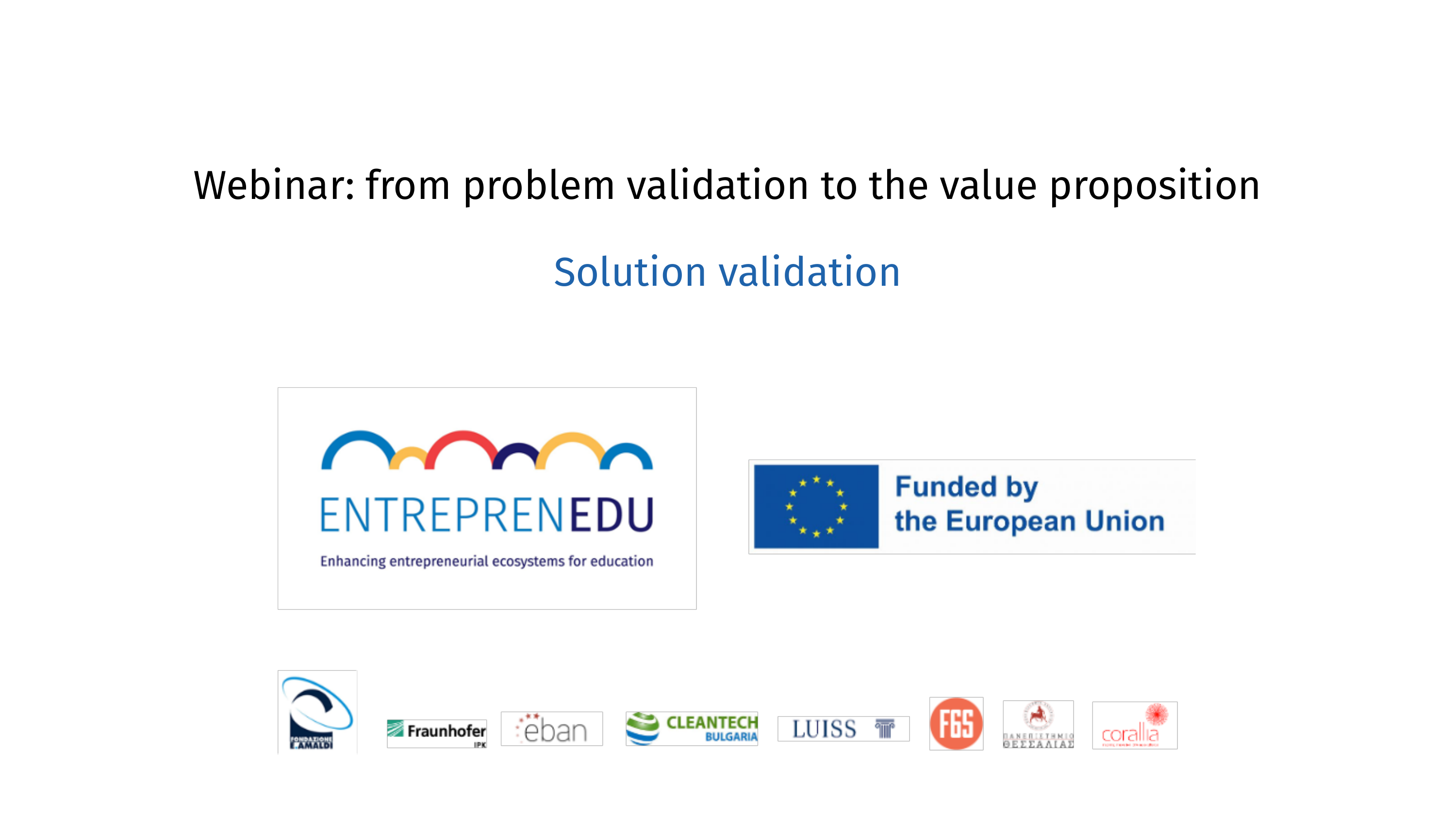

Webinar: from problem validation to the value proposition
Solution validation